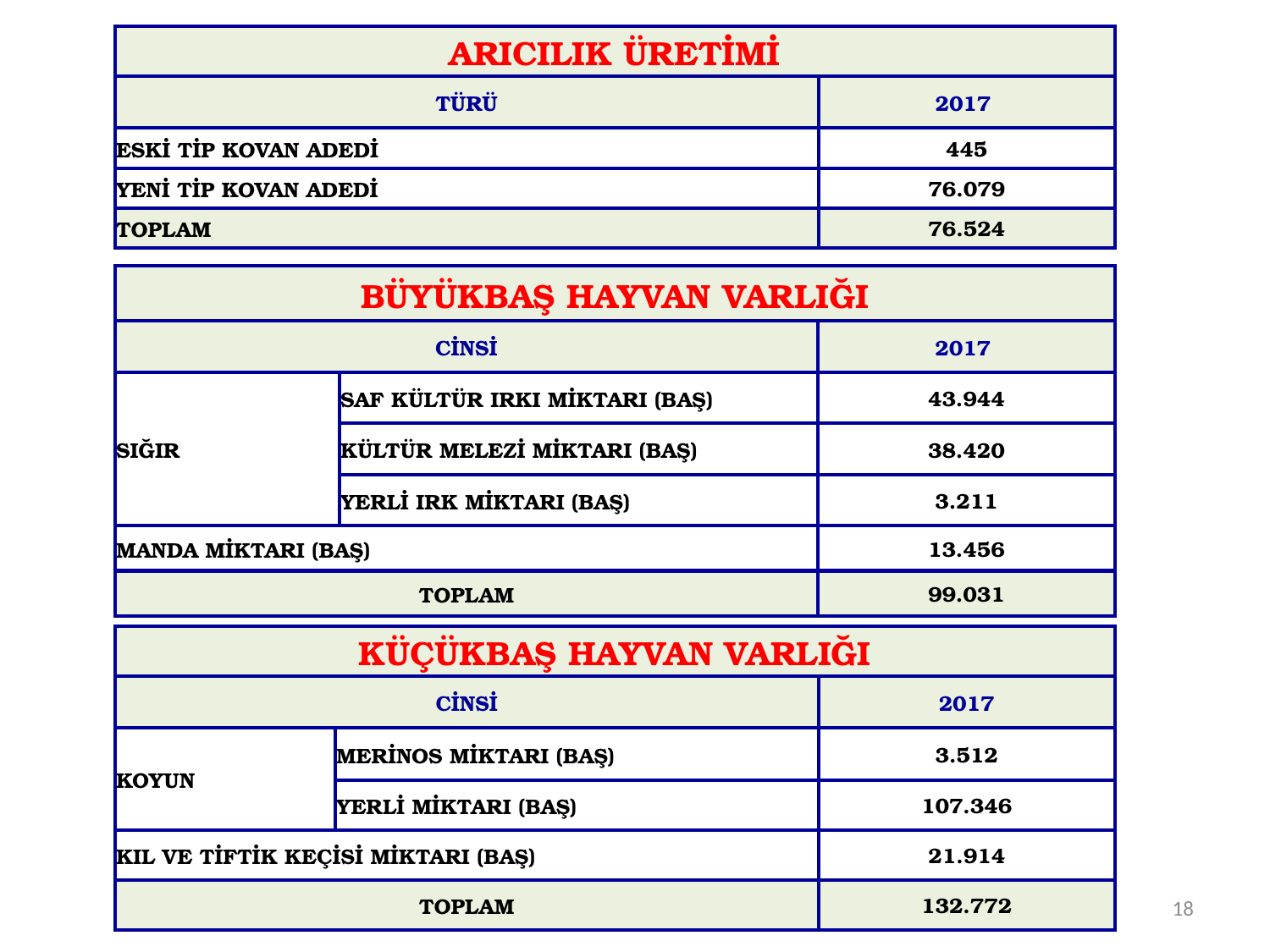

| ARICILIK ÜRETİMİ |  |
| --- | --- |
| TÜRÜ | 2017 |
| ESKİ TİP KOVAN ADEDİ | 445 |
| YENİ TİP KOVAN ADEDİ | 76.079 |
| TOPLAM | 76.524 |
| BÜYÜKBAŞ HAYVAN VARLIĞI |  |  |
| --- | --- | --- |
| CİNSİ |  | 2017 |
| SIĞIR | SAF KÜLTÜR IRKI MİKTARI (BAŞ) | 43.944 |
|  | KÜLTÜR MELEZİ MİKTARI (BAŞ) | 38.420 |
|  | YERLİ IRK MİKTARI (BAŞ) | 3.211 |
| MANDA MİKTARI (BAŞ) |  | 13.456 |
| TOPLAM |  | 99.031 |
| KÜÇÜKBAŞ HAYVAN VARLIĞI |  |  |
| --- | --- | --- |
| CİNSİ |  | 2017 |
| KOYUN | MERİNOS MİKTARI (BAŞ) | 3.512 |
|  | YERLİ MİKTARI (BAŞ) | 107.346 |
| KIL VE TİFTİK KEÇİSİ MİKTARI (BAŞ) |  | 21.914 |
| TOPLAM |  | 132.772 |
18